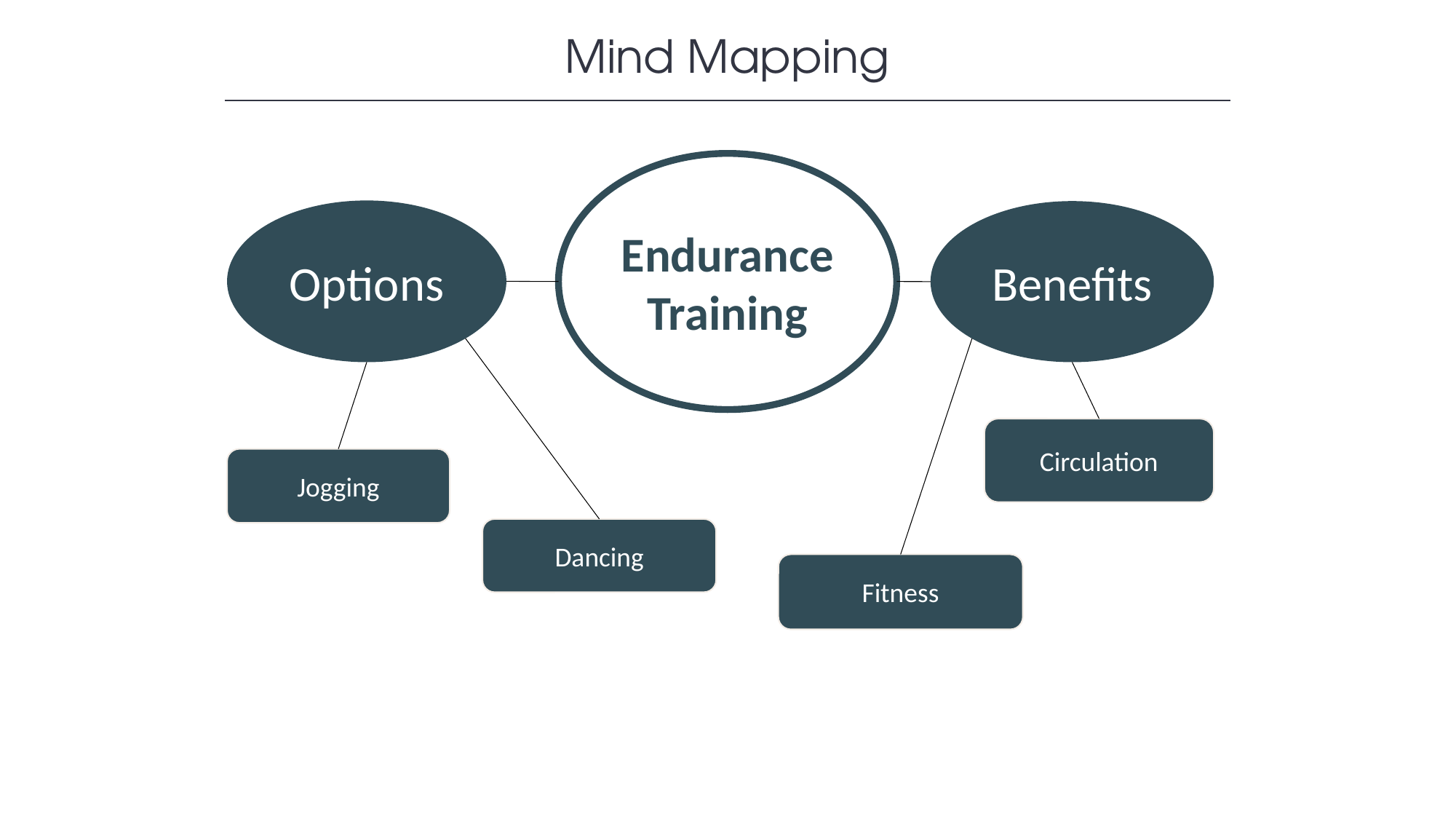

Mind Mapping
HAWKES LEARNING
Endurance Training
Options
Benefits
Circulation
Jogging
Dancing
Fitness